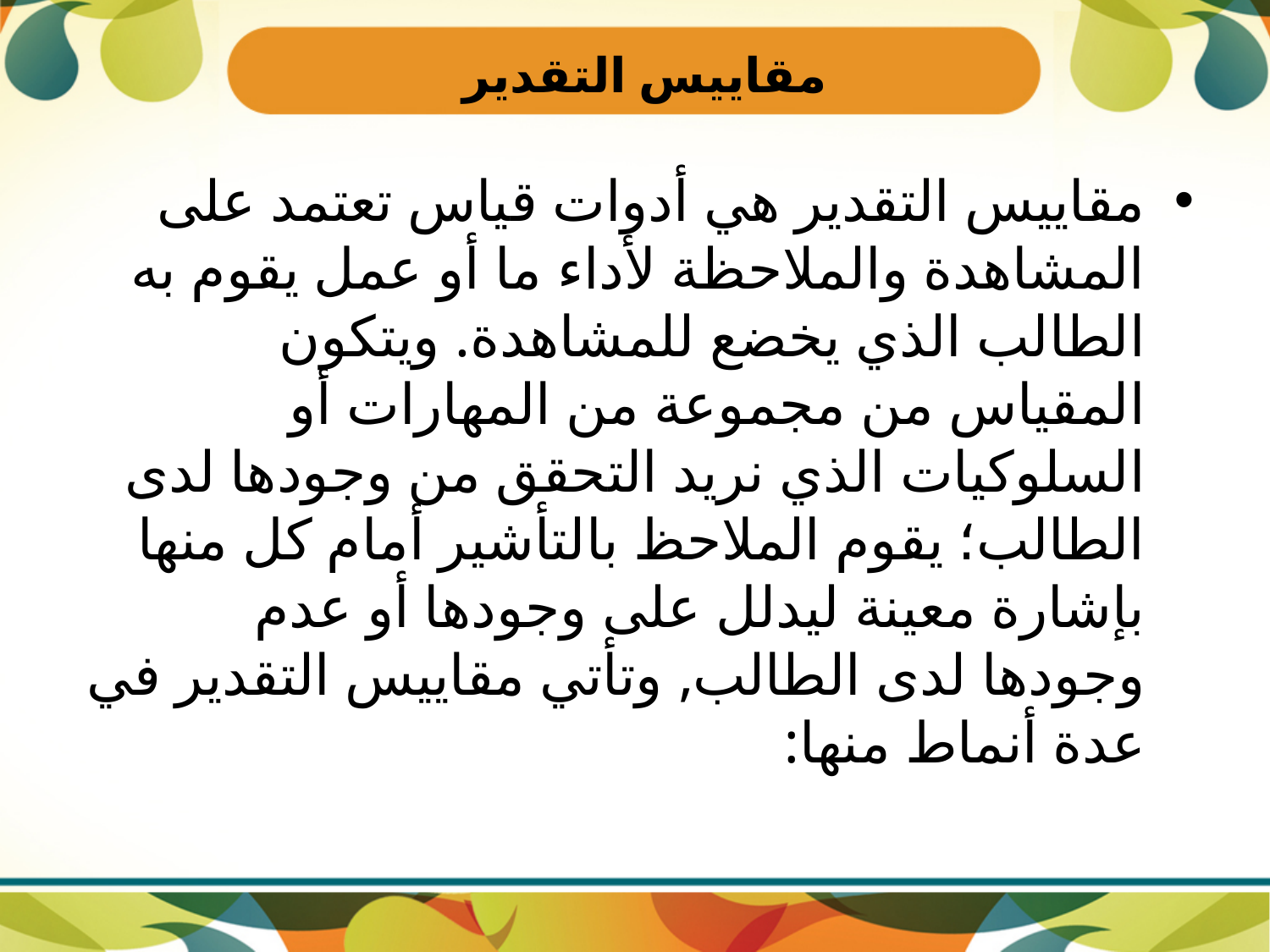

# مقاييس التقدير
مقاييس التقدير هي أدوات قياس تعتمد على المشاهدة والملاحظة لأداء ما أو عمل يقوم به الطالب الذي يخضع للمشاهدة. ويتكون المقياس من مجموعة من المهارات أو السلوكيات الذي نريد التحقق من وجودها لدى الطالب؛ يقوم الملاحظ بالتأشير أمام كل منها بإشارة معينة ليدلل على وجودها أو عدم وجودها لدى الطالب, وتأتي مقاييس التقدير في عدة أنماط منها: